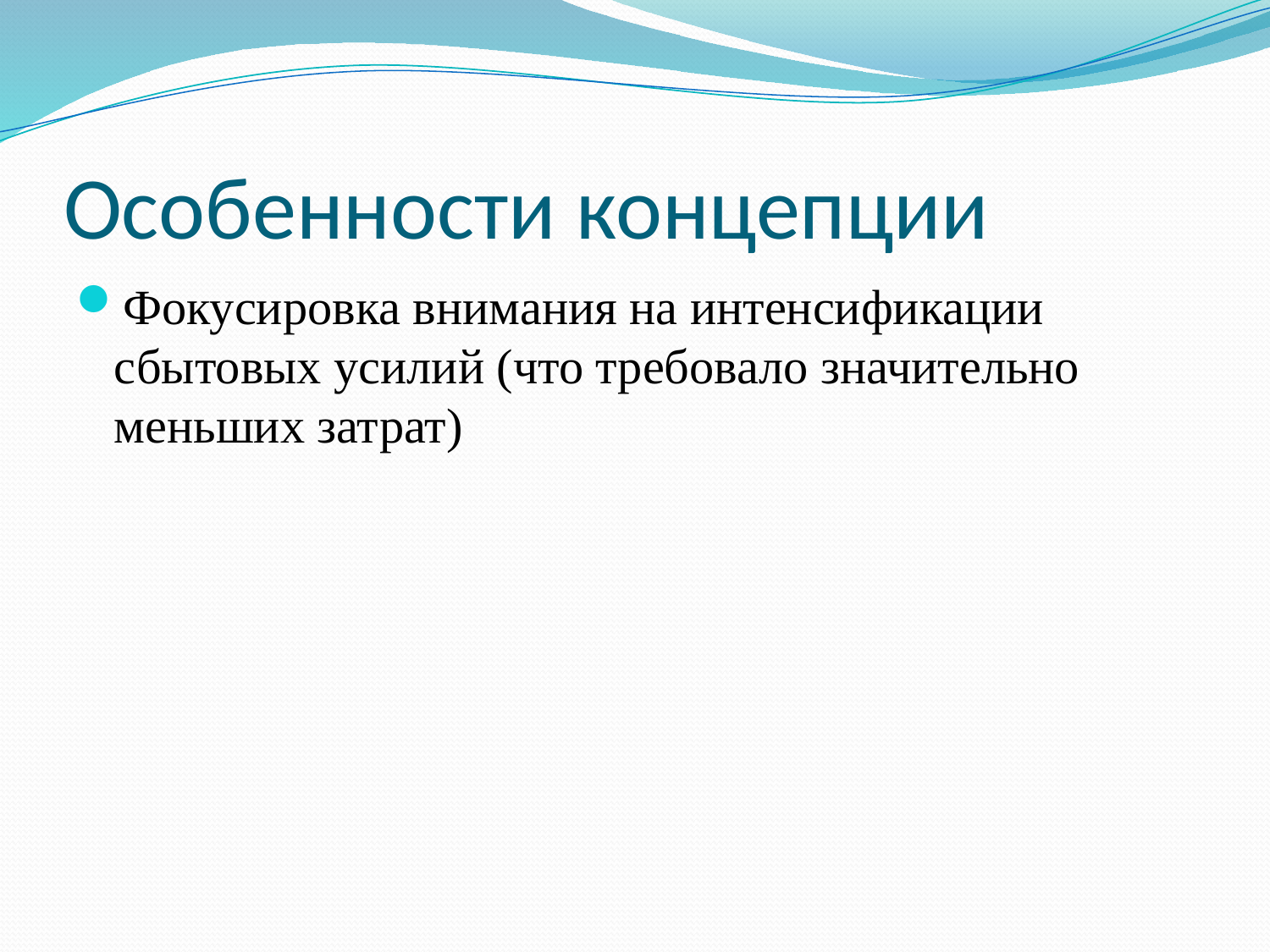

# Особенности концепции
Фокусировка внимания на интенсификации сбытовых усилий (что требовало значительно меньших затрат)